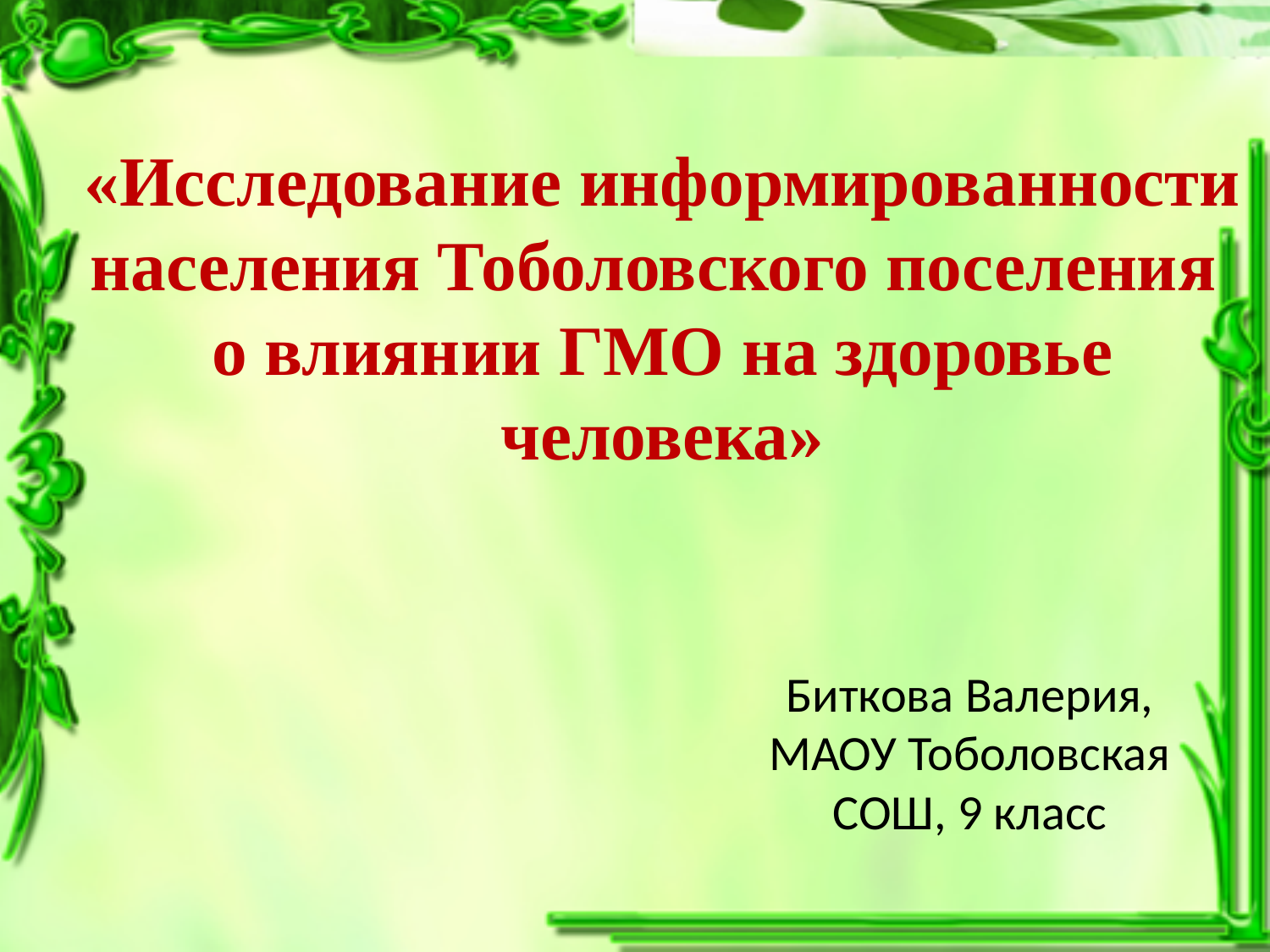

# «Исследование информированности населения Тоболовского поселения о влиянии ГМО на здоровье человека»
Биткова Валерия, МАОУ Тоболовская СОШ, 9 класс